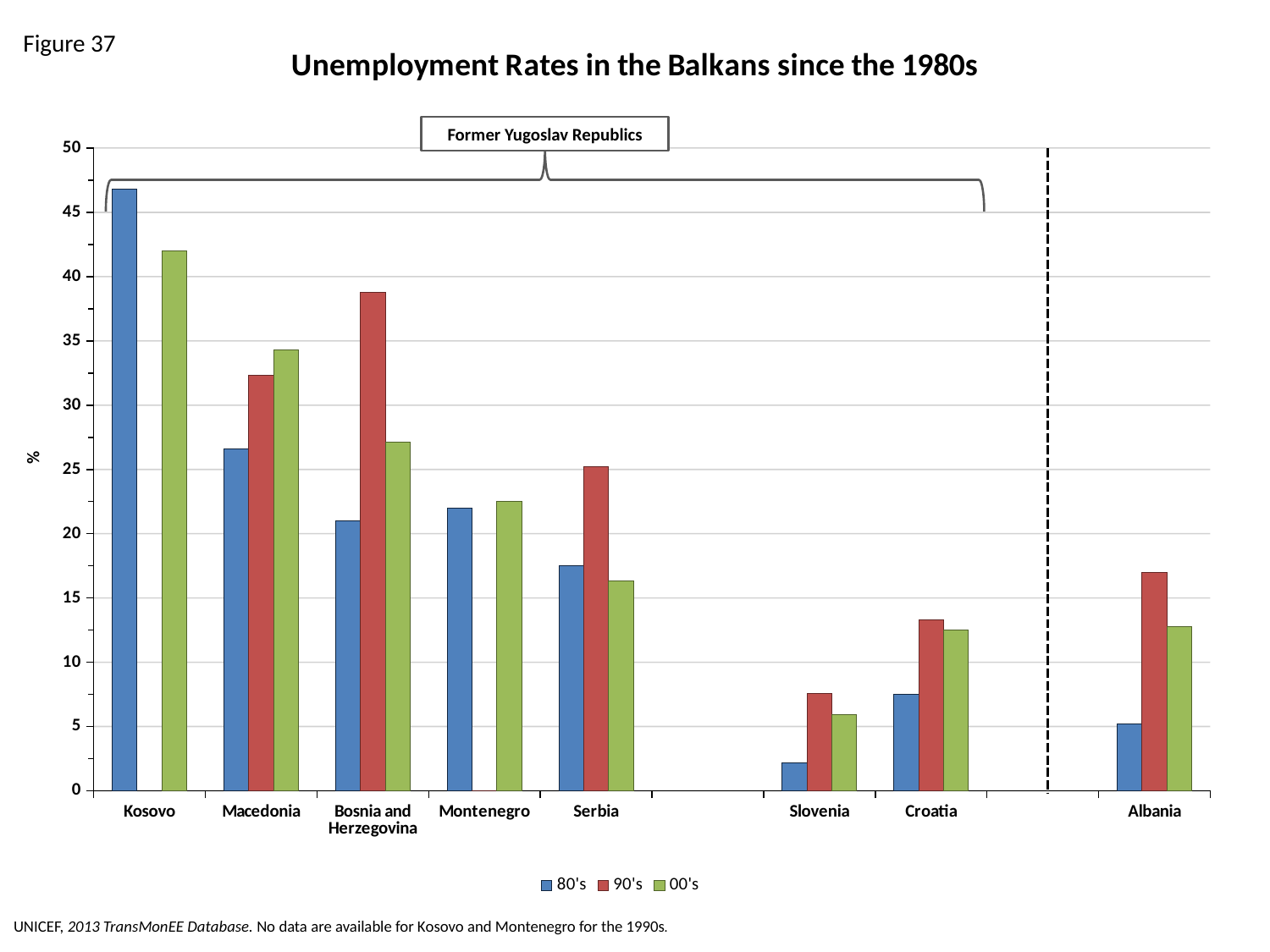

Figure 37

### Chart: Unemployment Rates in the Balkans since the 1980s

| Category |  |  |  |
|---|---|---|---|
| Kosovo | 46.8 | None | 42.0 |
| Macedonia | 26.6 | 32.3 | 34.3 |
| Bosnia and Herzegovina | 21.0 | 38.8 | 27.1 |
| Montenegro | 22.0 | 0.0 | 22.5 |
| Serbia | 17.5 | 25.2 | 16.3 |
|  | None | None | None |
| Slovenia | 2.2 | 7.6 | 5.9 |
| Croatia | 7.5 | 13.3 | 12.5 |
|  | None | None | None |
| Albania | 5.2 | 17.0 | 12.8 |
Former Yugoslav Republics
UNICEF, 2013 TransMonEE Database. No data are available for Kosovo and Montenegro for the 1990s.